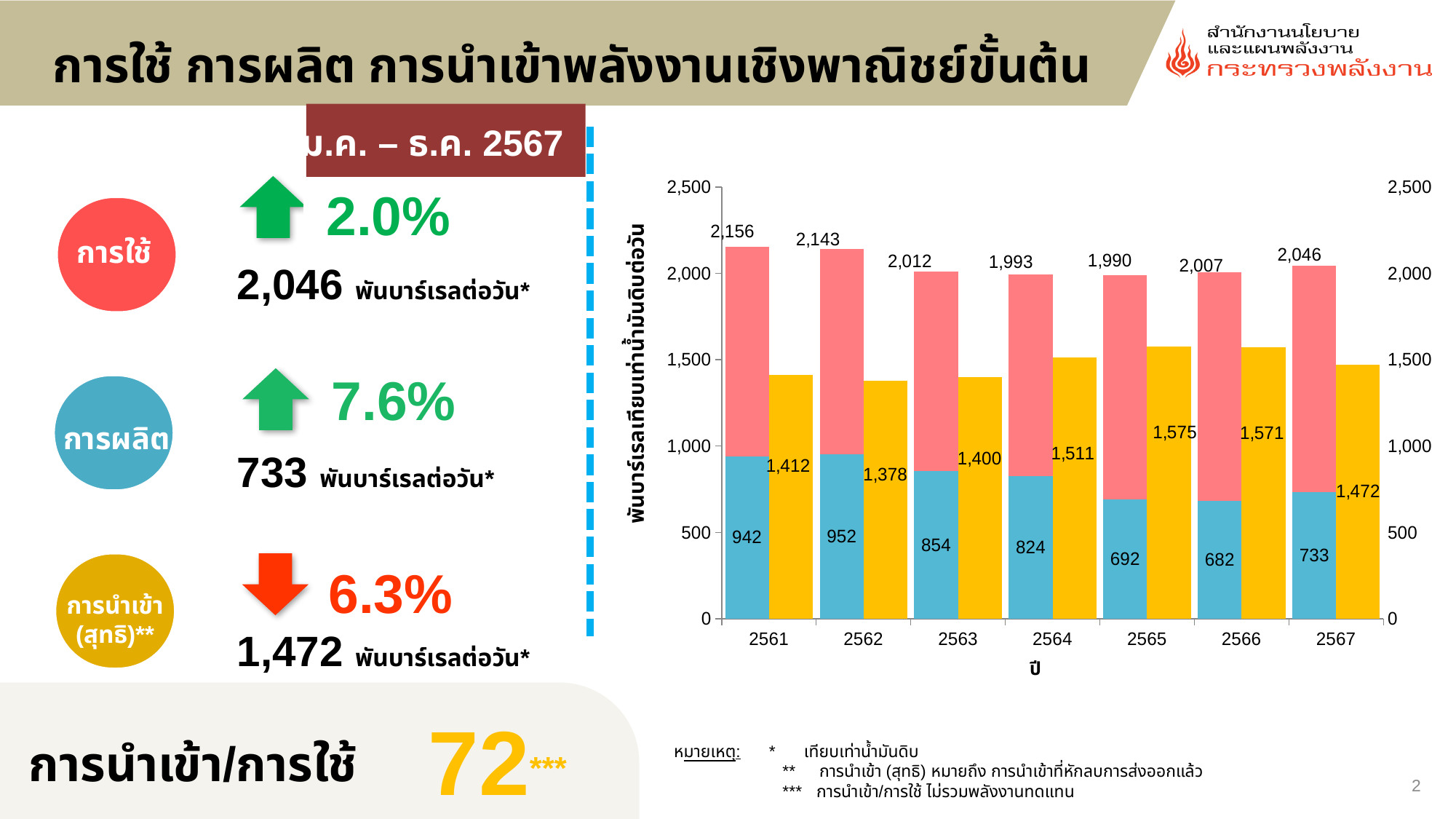

การใช้ การผลิต การนำเข้าพลังงานเชิงพาณิชย์ขั้นต้น

### Chart

| Category | การใช้ | Column1 | การผลิต | การนำเข้า (สุทธิ) |
|---|---|---|---|---|
| 2561 | 2156.104 | None | 941.6604907925329 | 1412.296 |
| 2562 | 2143.345 | None | 951.8495093721073 | 1378.313 |
| 2563 | 2012.425 | None | 853.6730121964566 | 1400.113 |
| 2564 | 1992.769 | None | 824.0751014047659 | 1511.48 |
| 2565 | 1990.0 | None | 692.0 | 1575.0 |
| 2566 | 2007.0 | None | 682.0 | 1571.0 |
| 2567 | 2046.4045250899999 | None | 733.4782743708869 | 1472.279 |
พันบาร์เรลเทียบเท่าน้ำมันดิบต่อวัน
ปี

ม.ค. – ธ.ค. 2567
2.0%

การใช้
2,046 พันบาร์เรลต่อวัน*
7.6%

การผลิต
733 พันบาร์เรลต่อวัน*

6.3%

การนำเข้า (สุทธิ)**
1,472 พันบาร์เรลต่อวัน*
72***
การนำเข้า/การใช้
หมายเหตุ:      *      เทียบเท่าน้ำมันดิบ
                       **     การนำเข้า (สุทธิ) หมายถึง การนำเข้าที่หักลบการส่งออกแล้ว
                       ***   การนำเข้า/การใช้ ไม่รวมพลังงานทดแทน
2